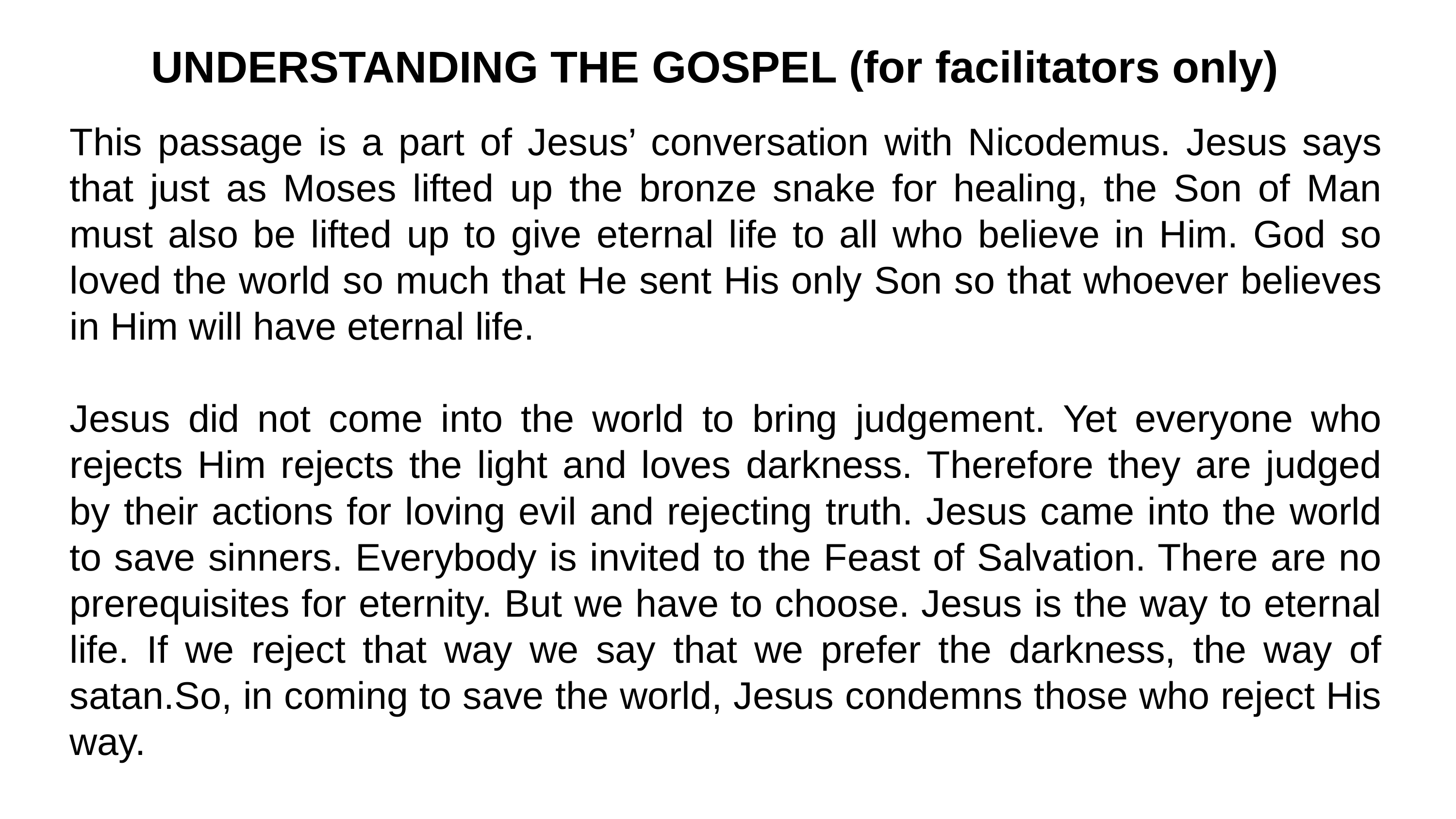

UNDERSTANDING THE GOSPEL (for facilitators only)
This passage is a part of Jesus’ conversation with Nicodemus. Jesus says that just as Moses lifted up the bronze snake for healing, the Son of Man must also be lifted up to give eternal life to all who believe in Him. God so loved the world so much that He sent His only Son so that whoever believes in Him will have eternal life.

Jesus did not come into the world to bring judgement. Yet everyone who rejects Him rejects the light and loves darkness. Therefore they are judged by their actions for loving evil and rejecting truth. Jesus came into the world to save sinners. Everybody is invited to the Feast of Salvation. There are no prerequisites for eternity. But we have to choose. Jesus is the way to eternal life. If we reject that way we say that we prefer the darkness, the way of satan.So, in coming to save the world, Jesus condemns those who reject His way.